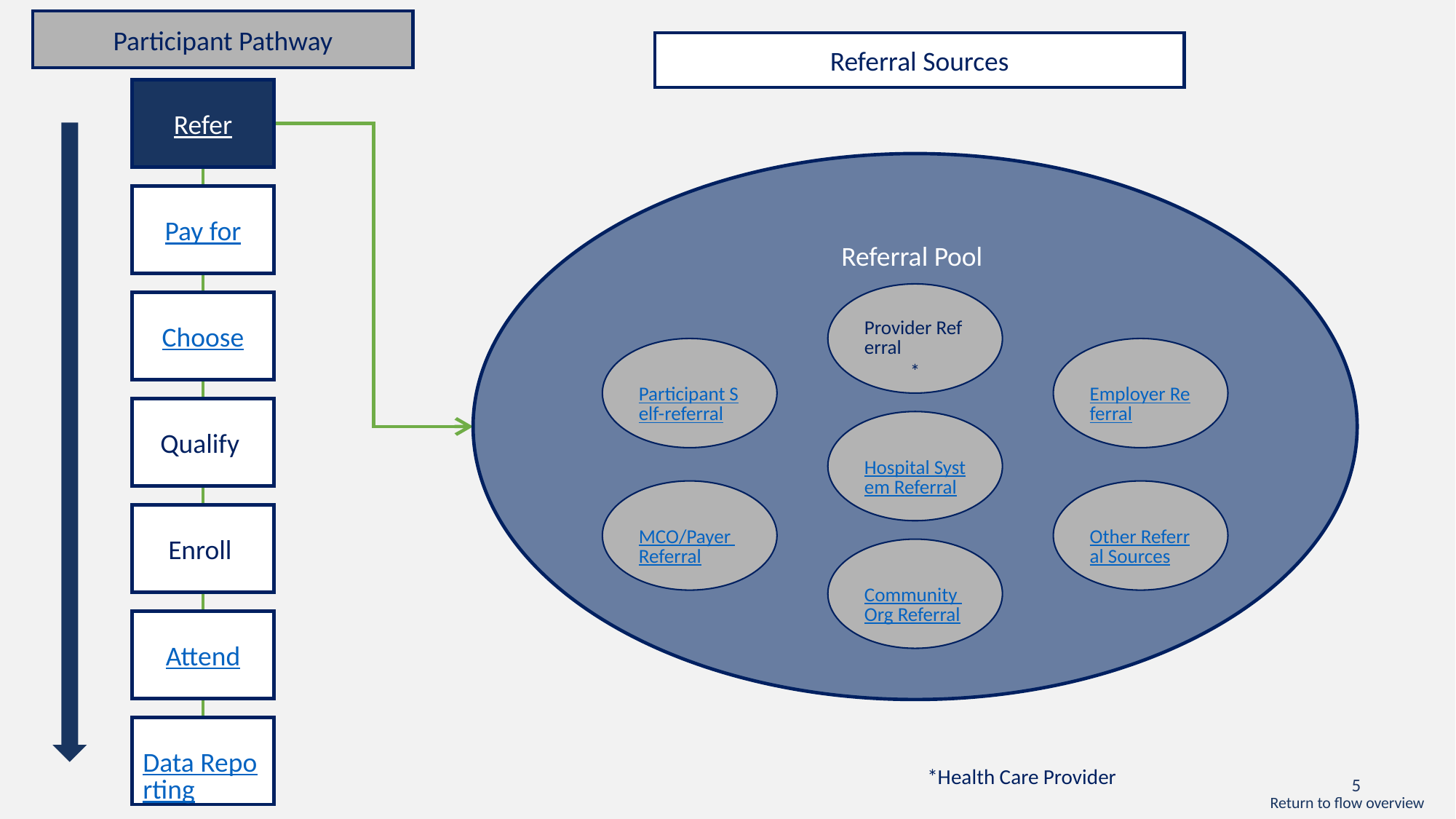

Participant Pathway
Referral Sources
Refer

Referral Pool
Pay for
Provider Referral*
Choose
Participant Self-referral
Employer Referral
Qualify
Hospital System Referral
MCO/Payer Referral
Other Referral Sources
Enroll
Community Org Referral
Attend
Data Reporting
*Health Care Provider
Return to flow overview